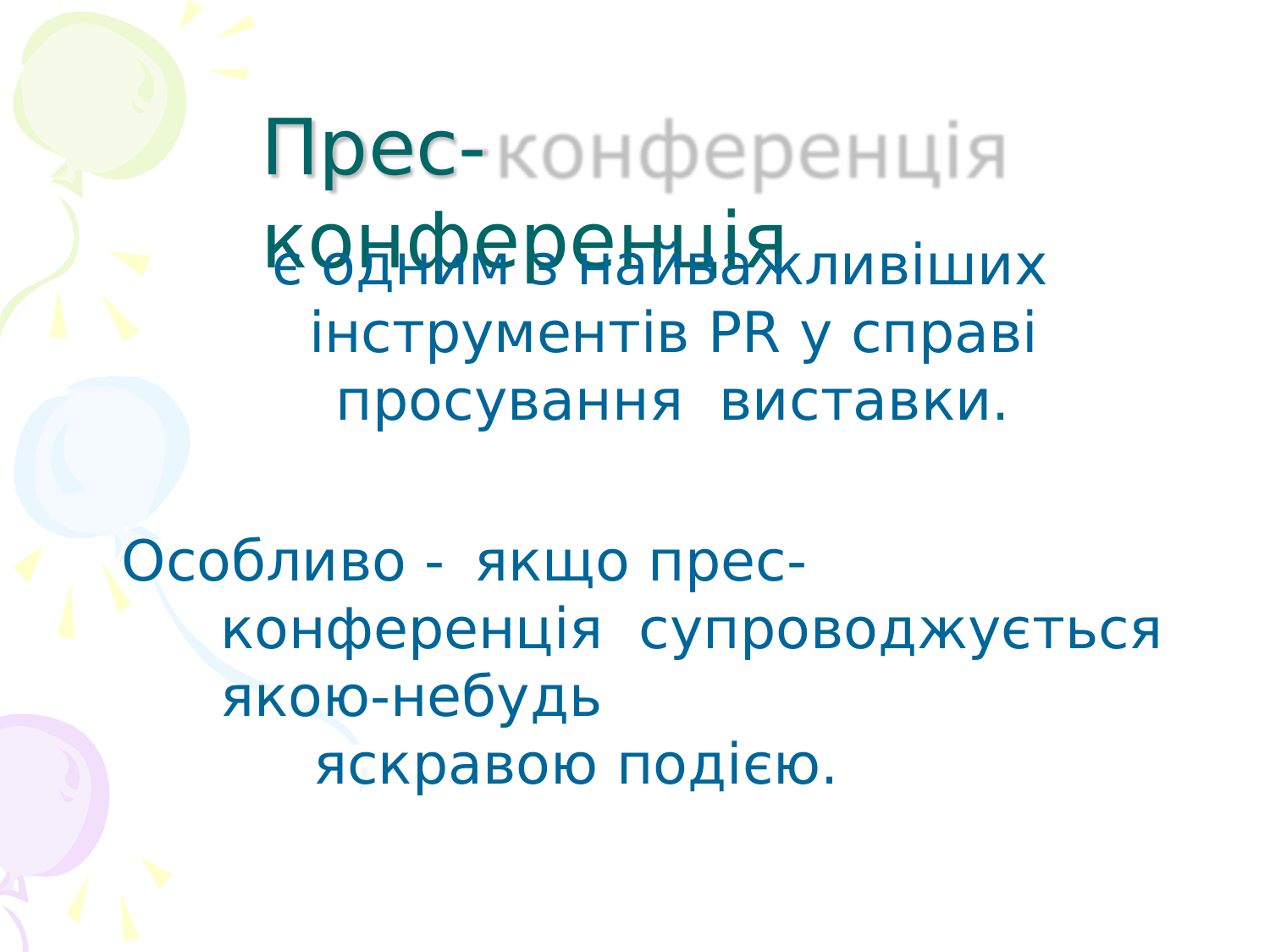

# Прес-конференція
є одним з найважливіших  інструментів PR у справі просування  виставки.

Особливо -	якщо прес-конференція  супроводжується якою-небудь
яскравою подією.